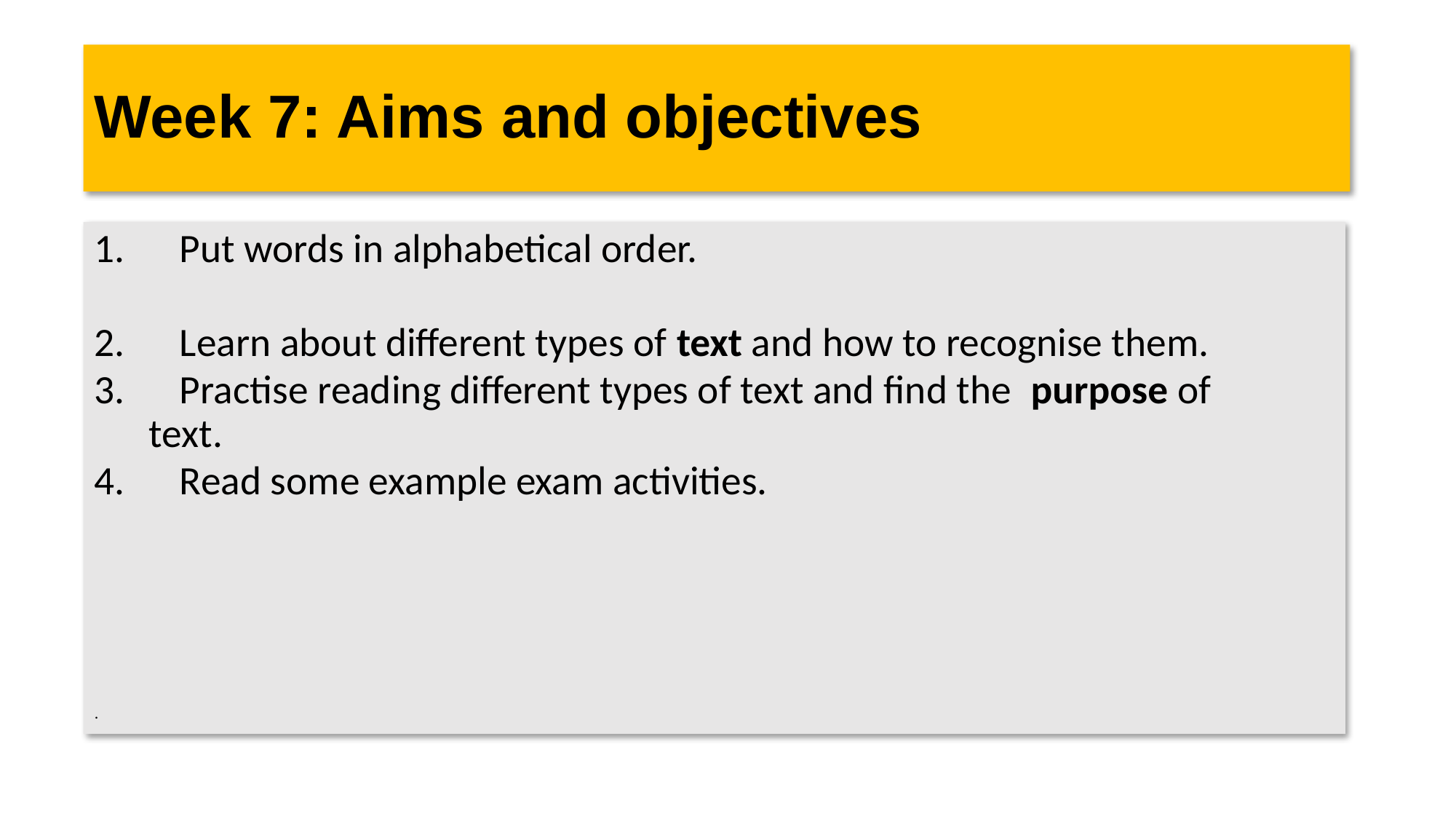

# Week 7: Aims and objectives
Put words in alphabetical order.

2.      Learn about different types of text and how to recognise them.
3.      Practise reading different types of text and find the  purpose of                    text.
4.      Read some example exam activities.

.